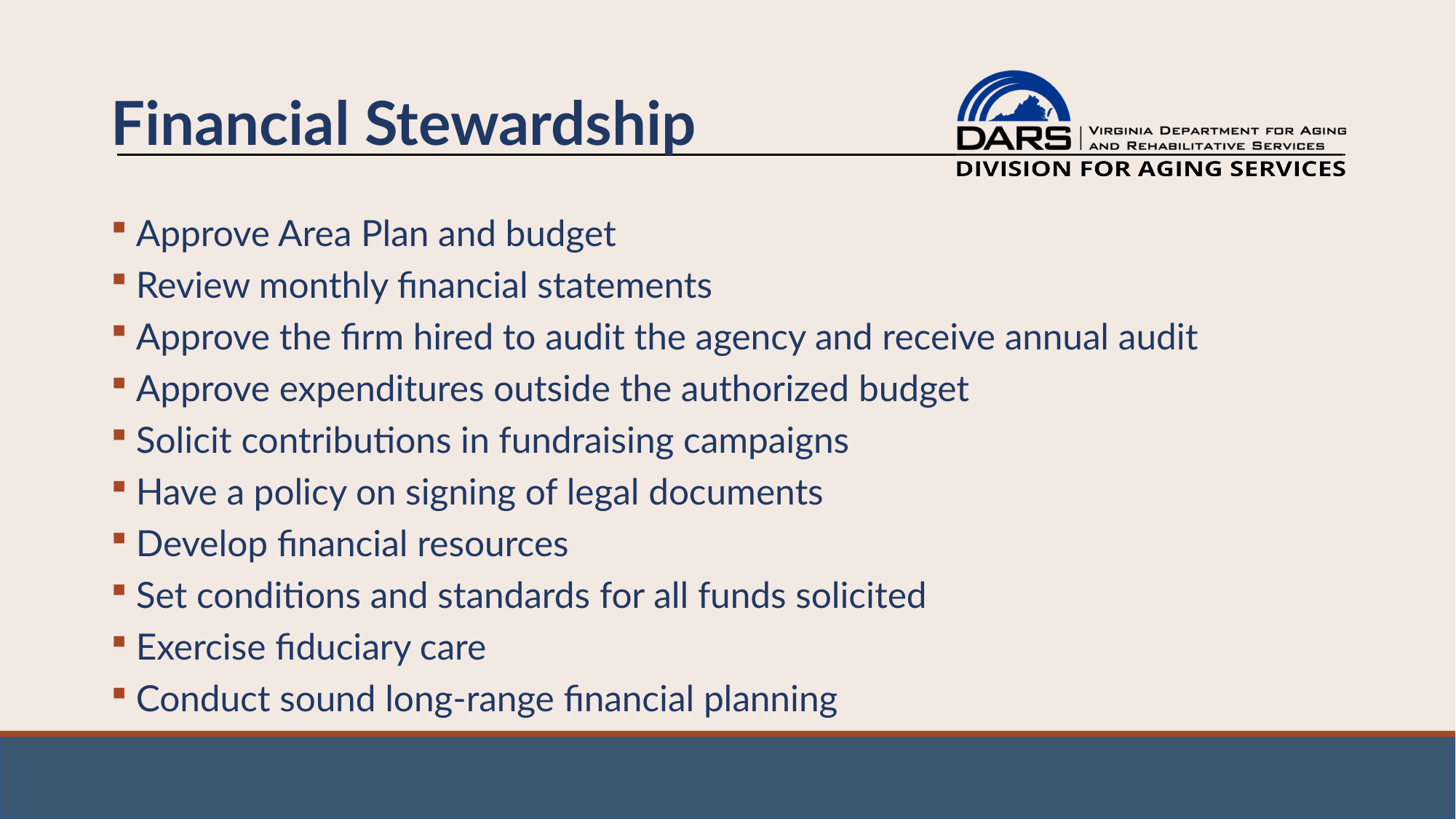

# Financial Stewardship
Approve Area Plan and budget
Review monthly financial statements
Approve the firm hired to audit the agency and receive annual audit
Approve expenditures outside the authorized budget
Solicit contributions in fundraising campaigns
Have a policy on signing of legal documents
Develop financial resources
Set conditions and standards for all funds solicited
Exercise fiduciary care
Conduct sound long-range financial planning